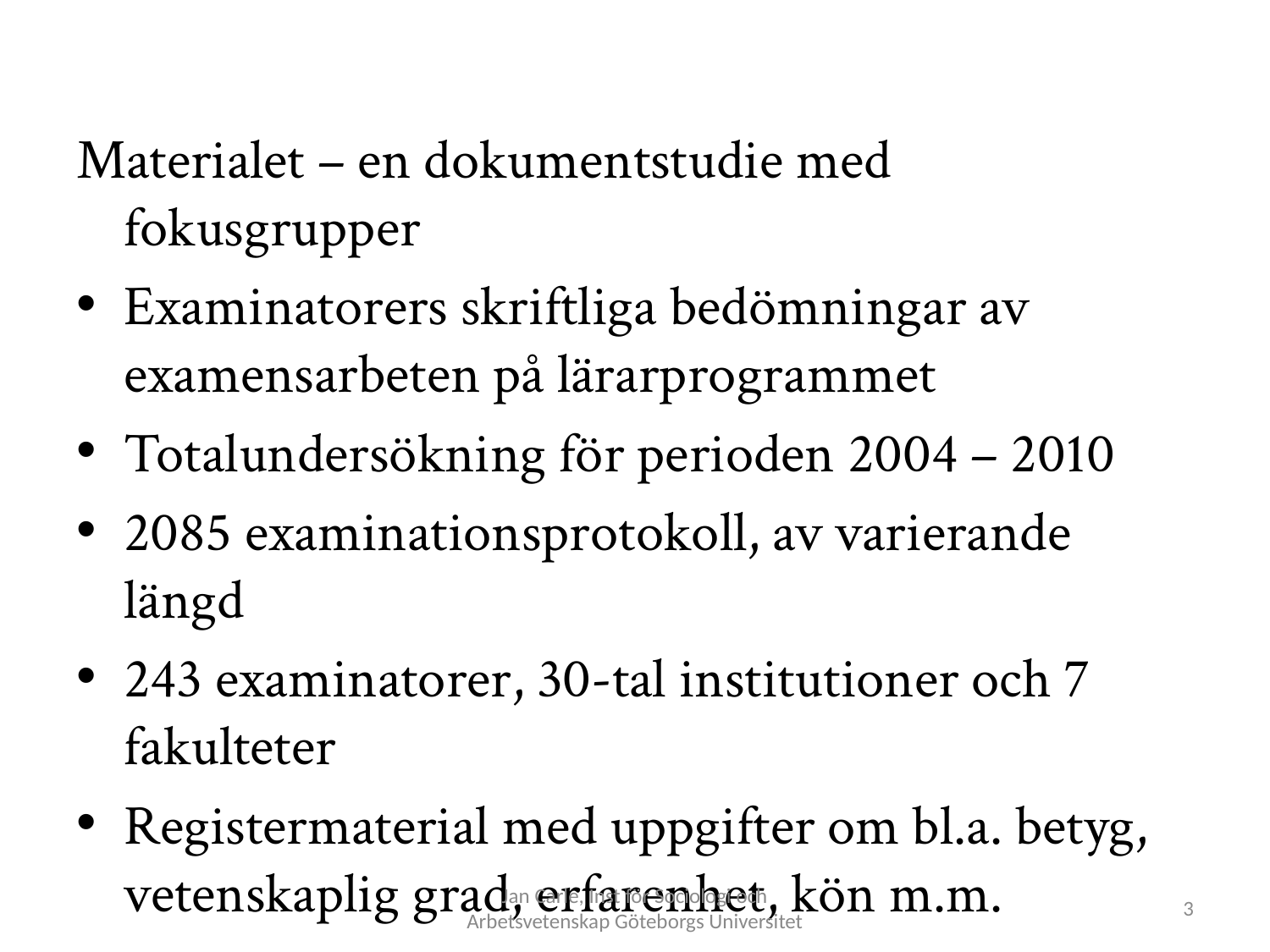

Materialet – en dokumentstudie med fokusgrupper
Examinatorers skriftliga bedömningar av examensarbeten på lärarprogrammet
Totalundersökning för perioden 2004 – 2010
2085 examinationsprotokoll, av varierande längd
243 examinatorer, 30-tal institutioner och 7 fakulteter
Registermaterial med uppgifter om bl.a. betyg, vetenskaplig grad, erfarenhet, kön m.m.

Jan Carle, Inst för Sociologi och Arbetsvetenskap Göteborgs Universitet
3